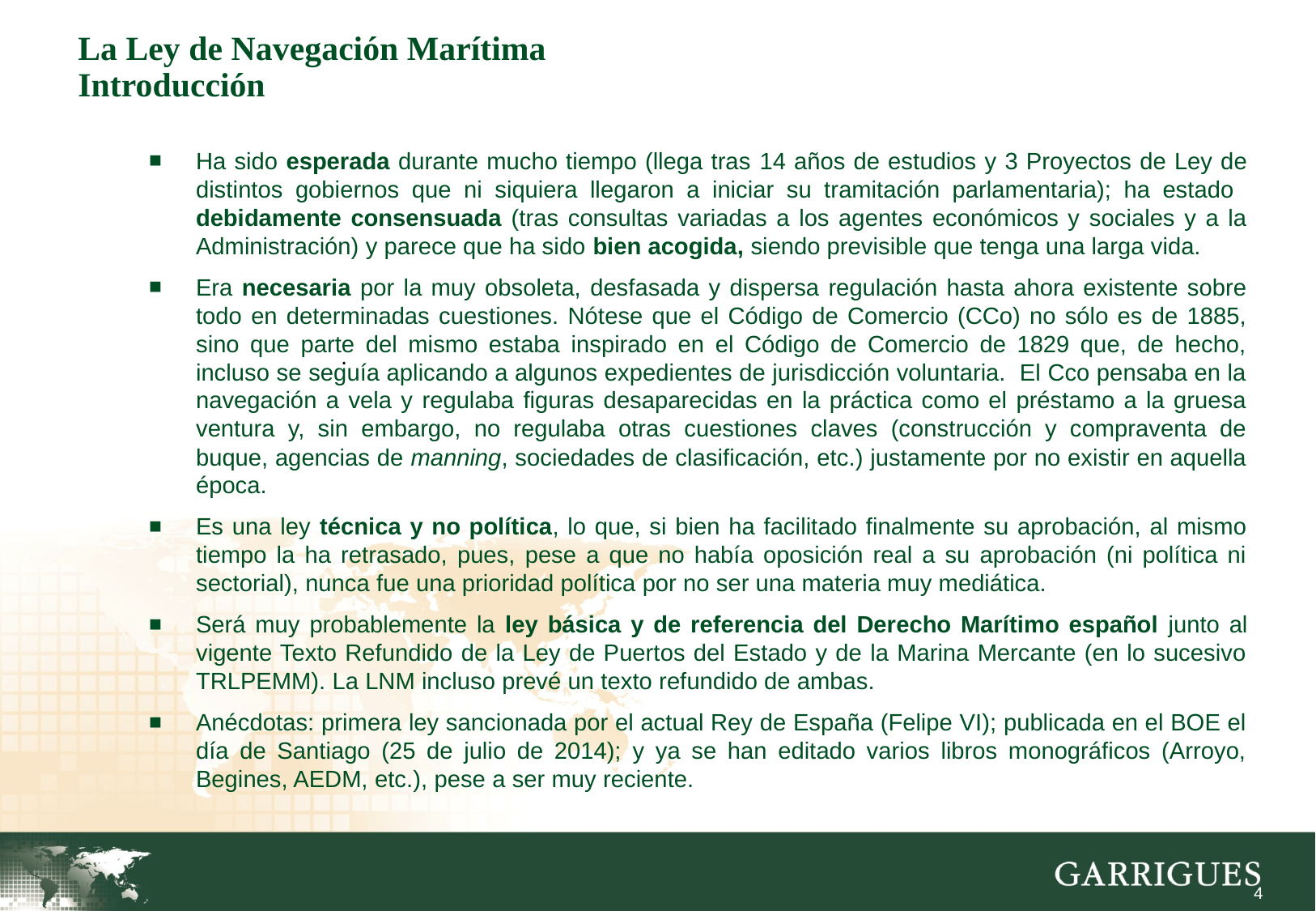

# La Ley de Navegación Marítima Introducción
Ha sido esperada durante mucho tiempo (llega tras 14 años de estudios y 3 Proyectos de Ley de distintos gobiernos que ni siquiera llegaron a iniciar su tramitación parlamentaria); ha estado  debidamente consensuada (tras consultas variadas a los agentes económicos y sociales y a la Administración) y parece que ha sido bien acogida, siendo previsible que tenga una larga vida.
Era necesaria por la muy obsoleta, desfasada y dispersa regulación hasta ahora existente sobre todo en determinadas cuestiones. Nótese que el Código de Comercio (CCo) no sólo es de 1885, sino que parte del mismo estaba inspirado en el Código de Comercio de 1829 que, de hecho, incluso se seguía aplicando a algunos expedientes de jurisdicción voluntaria.  El Cco pensaba en la navegación a vela y regulaba figuras desaparecidas en la práctica como el préstamo a la gruesa ventura y, sin embargo, no regulaba otras cuestiones claves (construcción y compraventa de buque, agencias de manning, sociedades de clasificación, etc.) justamente por no existir en aquella época.
Es una ley técnica y no política, lo que, si bien ha facilitado finalmente su aprobación, al mismo tiempo la ha retrasado, pues, pese a que no había oposición real a su aprobación (ni política ni sectorial), nunca fue una prioridad política por no ser una materia muy mediática.
Será muy probablemente la ley básica y de referencia del Derecho Marítimo español junto al vigente Texto Refundido de la Ley de Puertos del Estado y de la Marina Mercante (en lo sucesivo TRLPEMM). La LNM incluso prevé un texto refundido de ambas.
Anécdotas: primera ley sancionada por el actual Rey de España (Felipe VI); publicada en el BOE el día de Santiago (25 de julio de 2014); y ya se han editado varios libros monográficos (Arroyo, Begines, AEDM, etc.), pese a ser muy reciente.

.